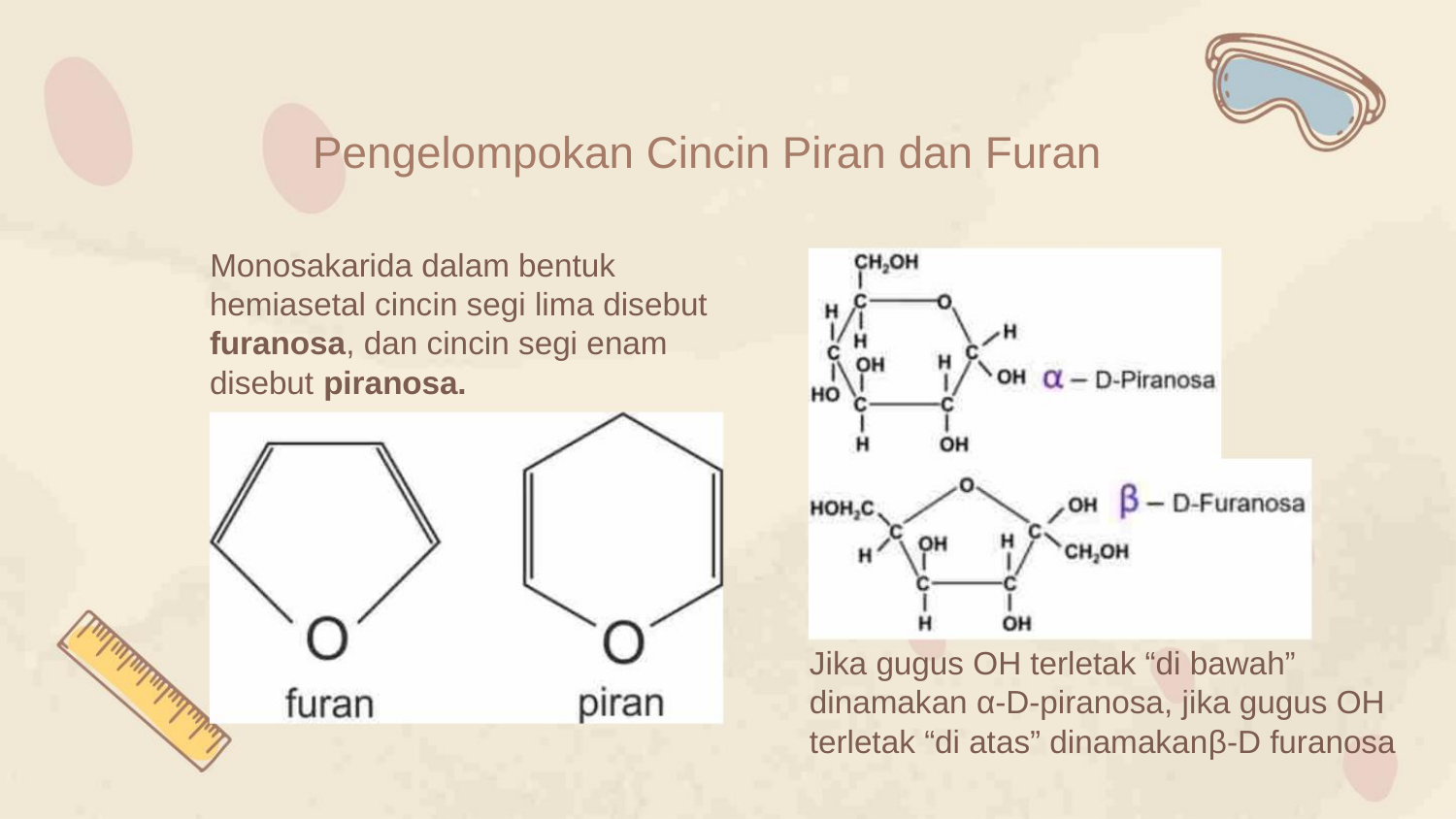

Pengelompokan Cincin Piran dan Furan
Monosakarida dalam bentuk
hemiasetal cincin segi lima disebut
furanosa, dan cincin segi enam
disebut piranosa.
Jika gugus OH terletak “di bawah”
dinamakan α-D-piranosa, jika gugus OH
terletak “di atas” dinamakanβ-D furanosa